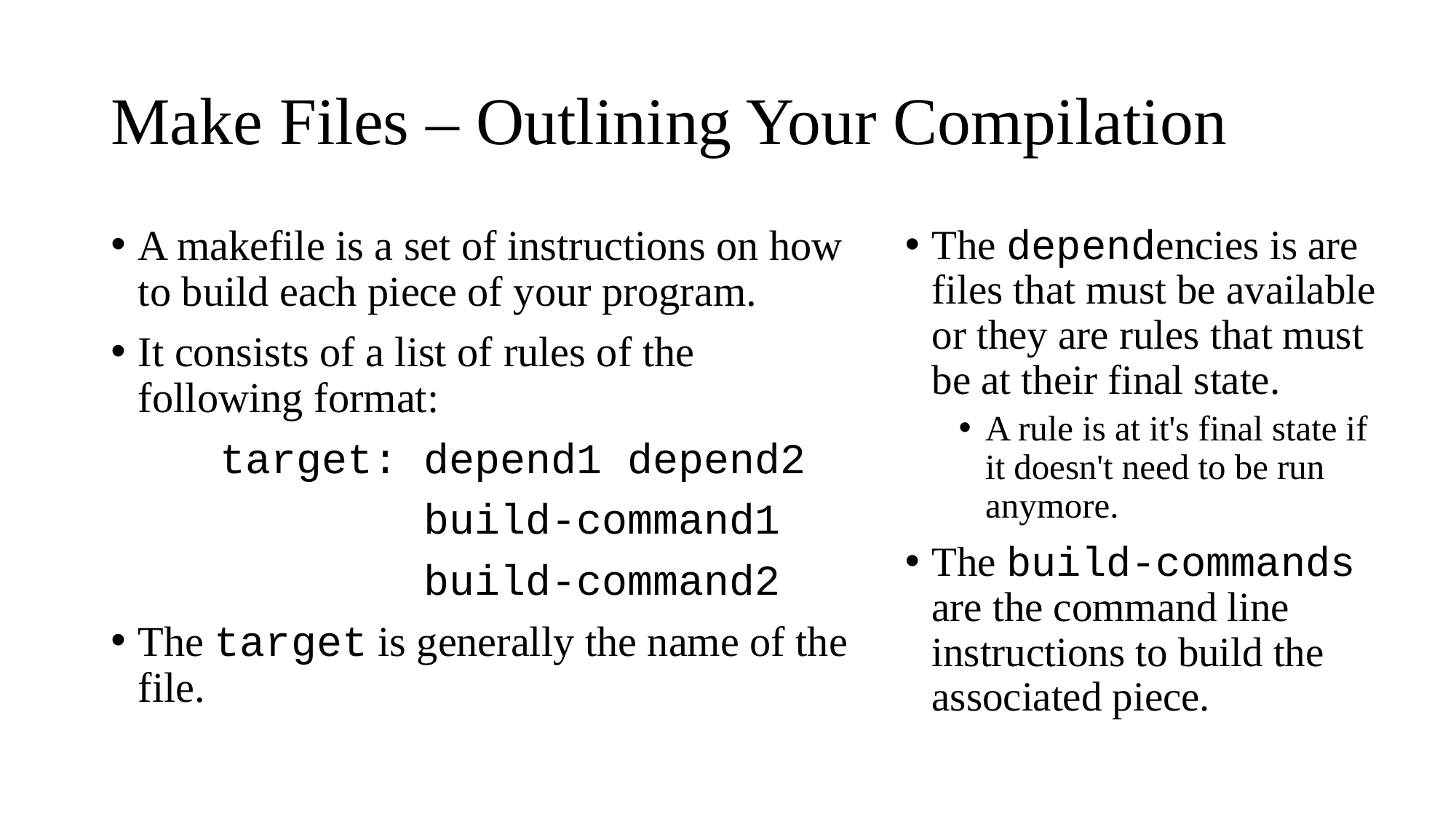

# Make Files – Outlining Your Compilation
A makefile is a set of instructions on how to build each piece of your program.
It consists of a list of rules of the following format:
	target: depend1 depend2
	        build-command1
	        build-command2
The target is generally the name of the file.
The dependencies is are files that must be available or they are rules that must be at their final state.
A rule is at it's final state if it doesn't need to be run anymore.
The build-commands are the command line instructions to build the associated piece.